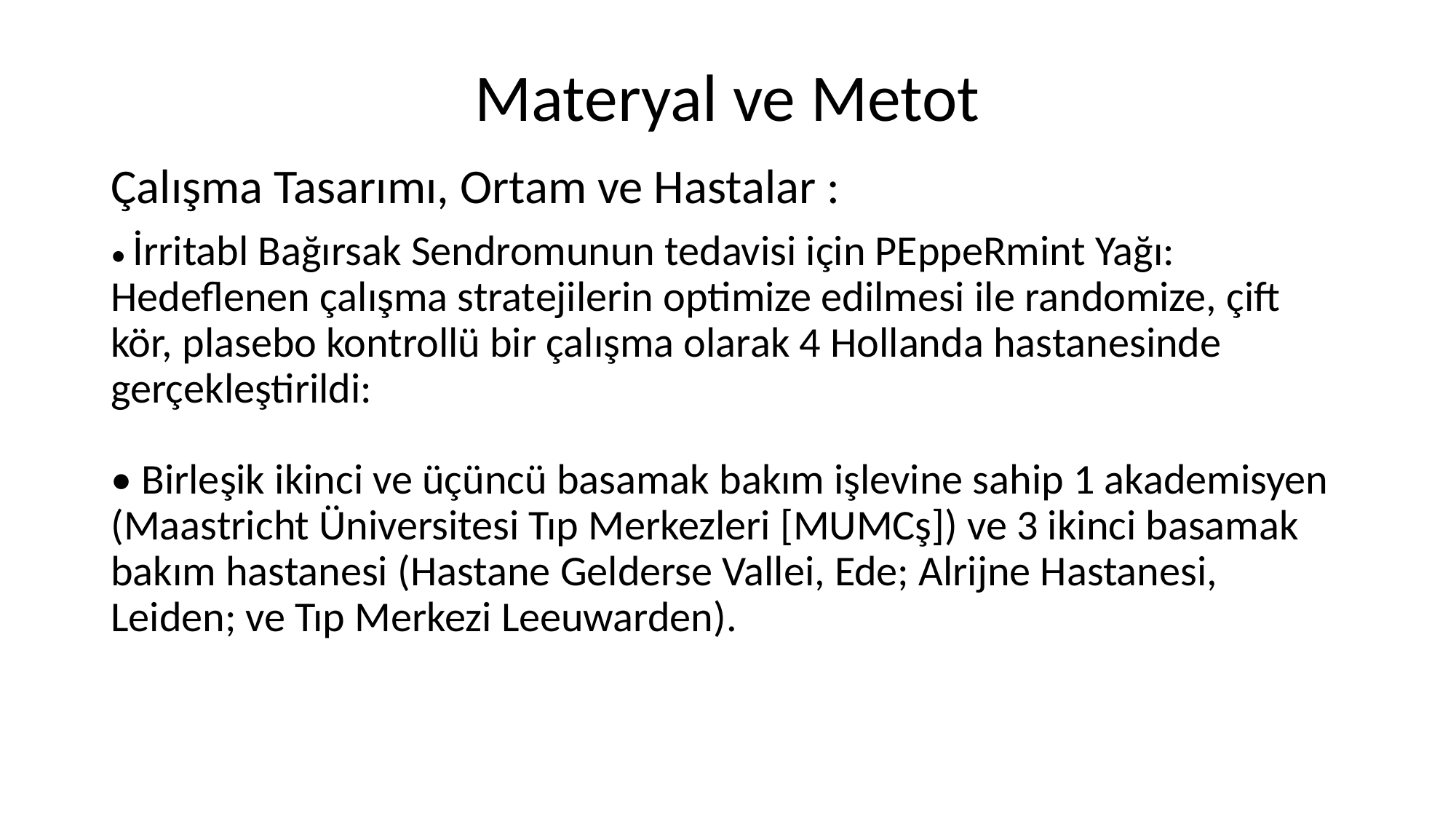

# Materyal ve Metot
Çalışma Tasarımı, Ortam ve Hastalar :
• İrritabl Bağırsak Sendromunun tedavisi için PEppeRmint Yağı: Hedeflenen çalışma stratejilerin optimize edilmesi ile randomize, çift kör, plasebo kontrollü bir çalışma olarak 4 Hollanda hastanesinde gerçekleştirildi:
• Birleşik ikinci ve üçüncü basamak bakım işlevine sahip 1 akademisyen (Maastricht Üniversitesi Tıp Merkezleri [MUMCş]) ve 3 ikinci basamak bakım hastanesi (Hastane Gelderse Vallei, Ede; Alrijne Hastanesi, Leiden; ve Tıp Merkezi Leeuwarden).